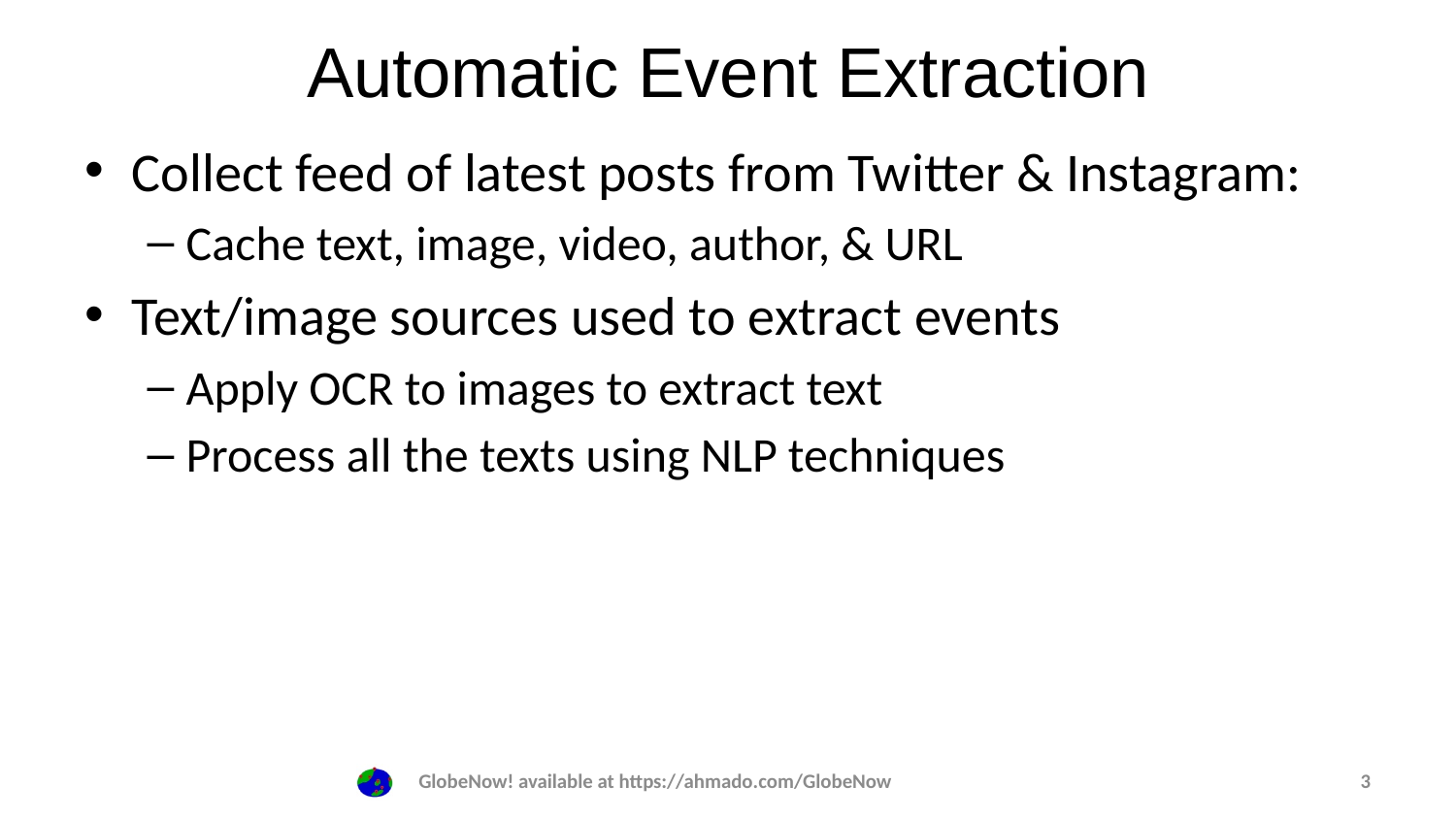

# Automatic Event Extraction
Collect feed of latest posts from Twitter & Instagram:
Cache text, image, video, author, & URL
Text/image sources used to extract events
Apply OCR to images to extract text
Process all the texts using NLP techniques
GlobeNow! available at https://ahmado.com/GlobeNow
3